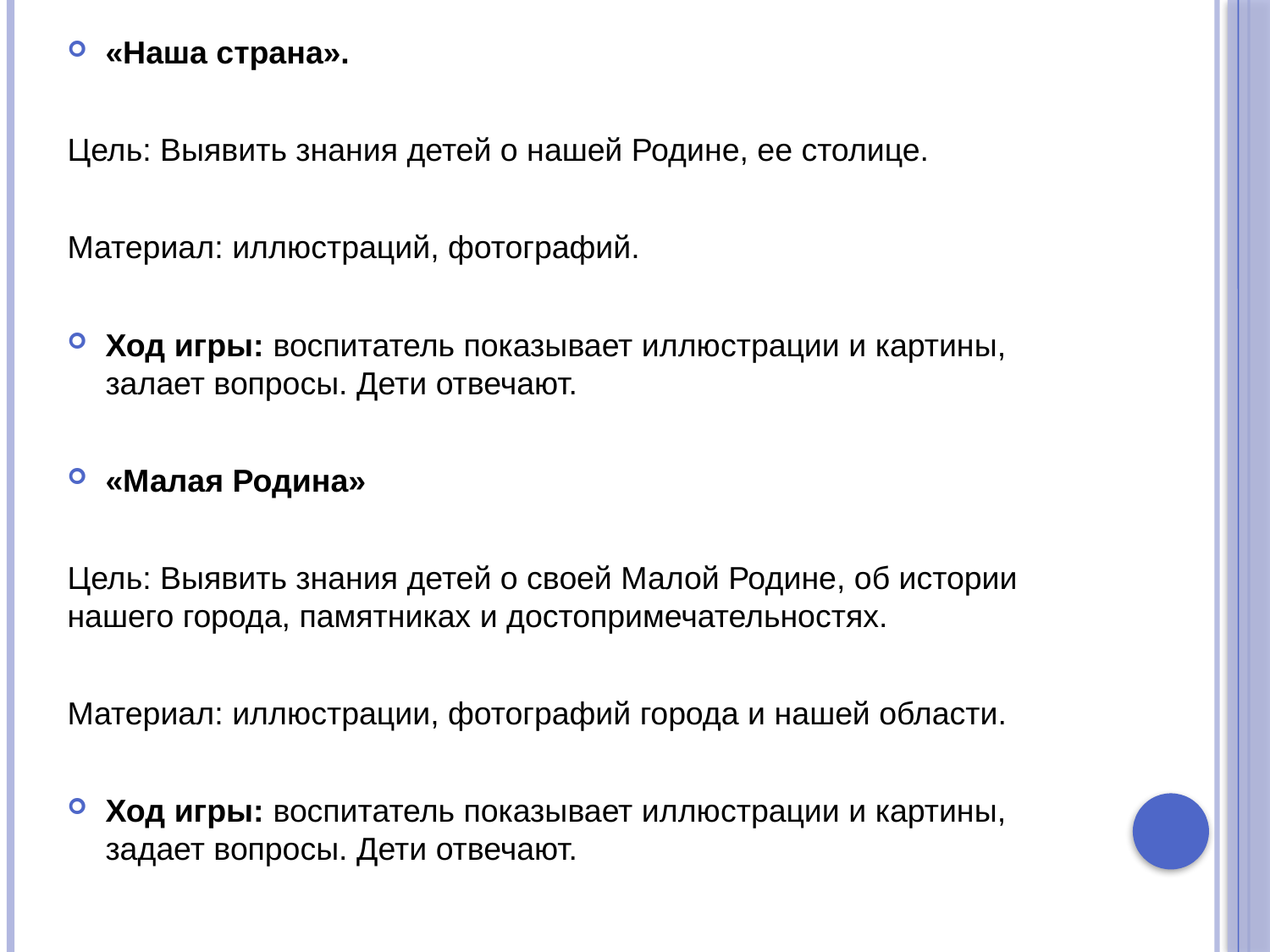

«Наша страна».

Цель: Выявить знания детей о нашей Родине, ее столице.

Материал: иллюстраций, фотографий.

Ход игры: воспитатель показывает иллюстрации и картины, залает вопросы. Дети отвечают.

«Малая Родина»

Цель: Выявить знания детей о своей Малой Родине, об истории нашего города, памятниках и достопримечательностях.

Материал: иллюстрации, фотографий города и нашей области.

Ход игры: воспитатель показывает иллюстрации и картины, задает вопросы. Дети отвечают.